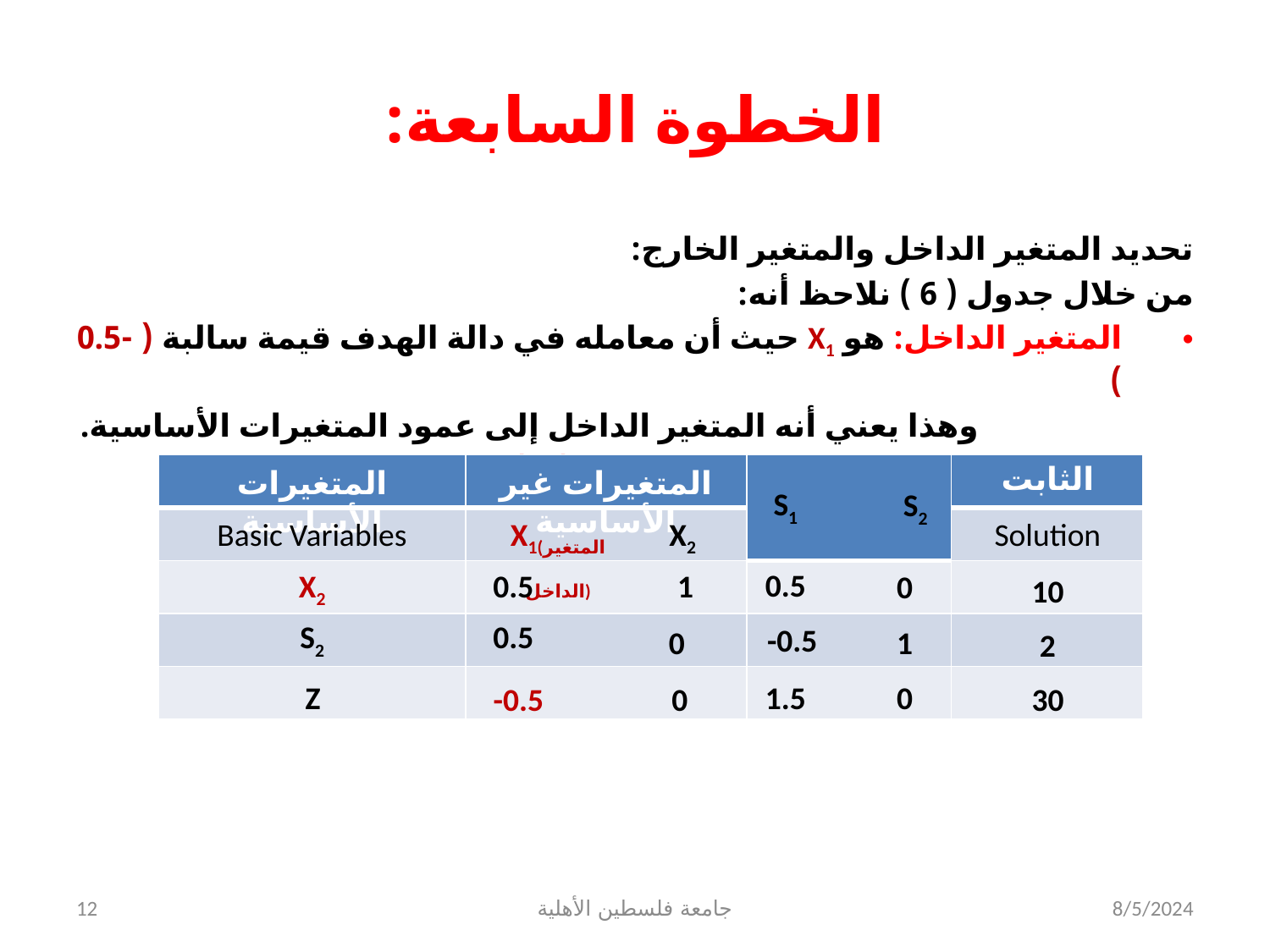

# الخطوة السابعة:
تحديد المتغير الداخل والمتغير الخارج:
من خلال جدول ( 6 ) نلاحظ أنه:
المتغير الداخل: هو X1 حيث أن معامله في دالة الهدف قيمة سالبة ( -0.5 )
                          وهذا يعني أنه المتغير الداخل إلى عمود المتغيرات الأساسية.
  جدول رقم ( 6 )

الثابت
|  |  |  |  |
| --- | --- | --- | --- |
|  |  |  |  |
|  |  |  |  |
|  |  |  |  |
|  |  |  |  |
المتغيرات الأساسية
المتغيرات غير الأساسية
S1
S2
Basic Variables
X1(المتغير الداخل)
X2
Solution
0.5
X2
0.5
1
0
10
S2
0.5
-0.5
0
1
2
Z
1.5
0
-0.5
0
30
12
جامعة فلسطين الأهلية
8/5/2024